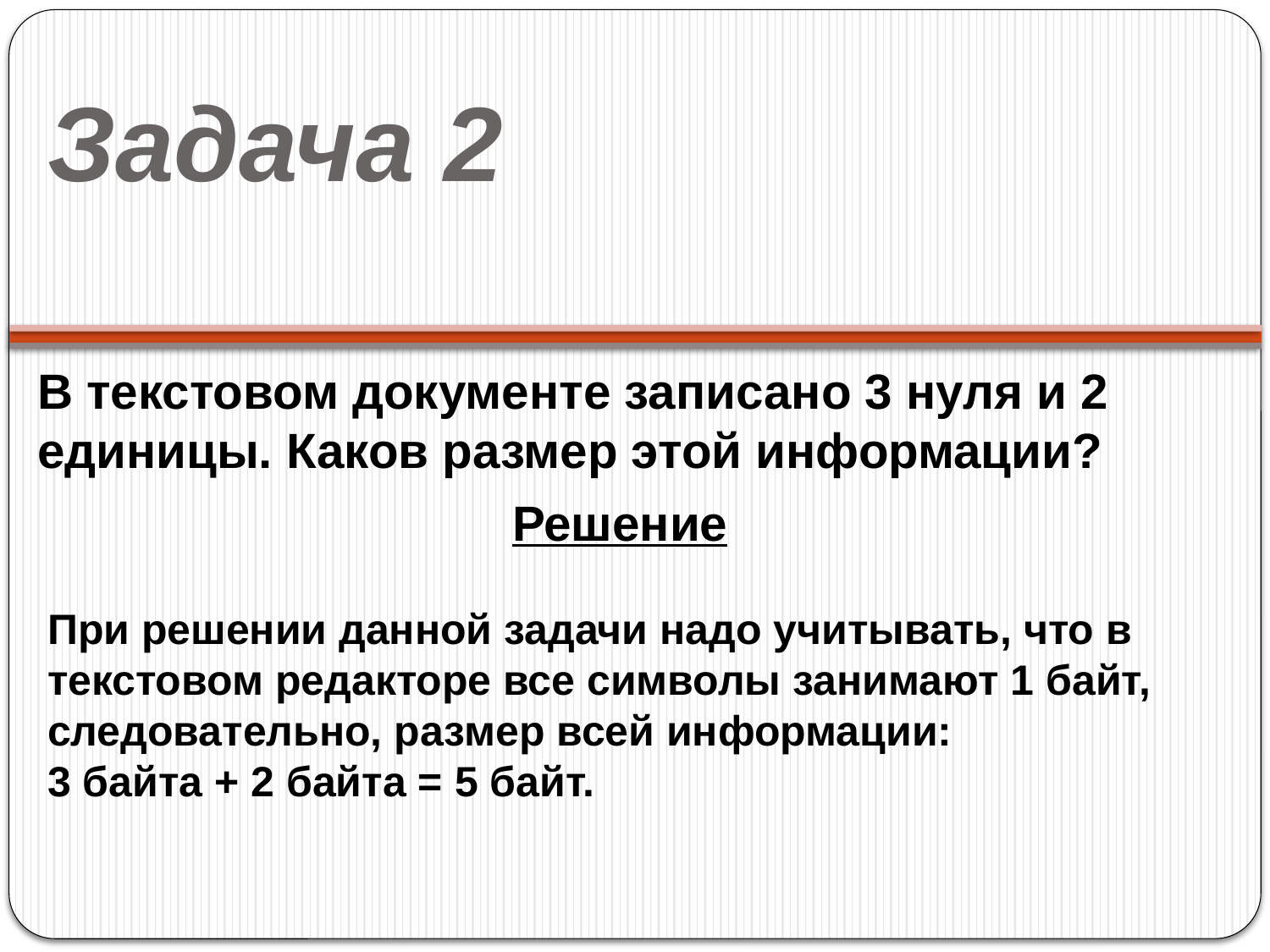

# Задача 2
В текстовом документе записано 3 нуля и 2 единицы. Каков размер этой информации?

Решение
При решении данной задачи надо учитывать, что в текстовом редакторе все символы занимают 1 байт,  следовательно, размер всей информации:
3 байта + 2 байта = 5 байт.